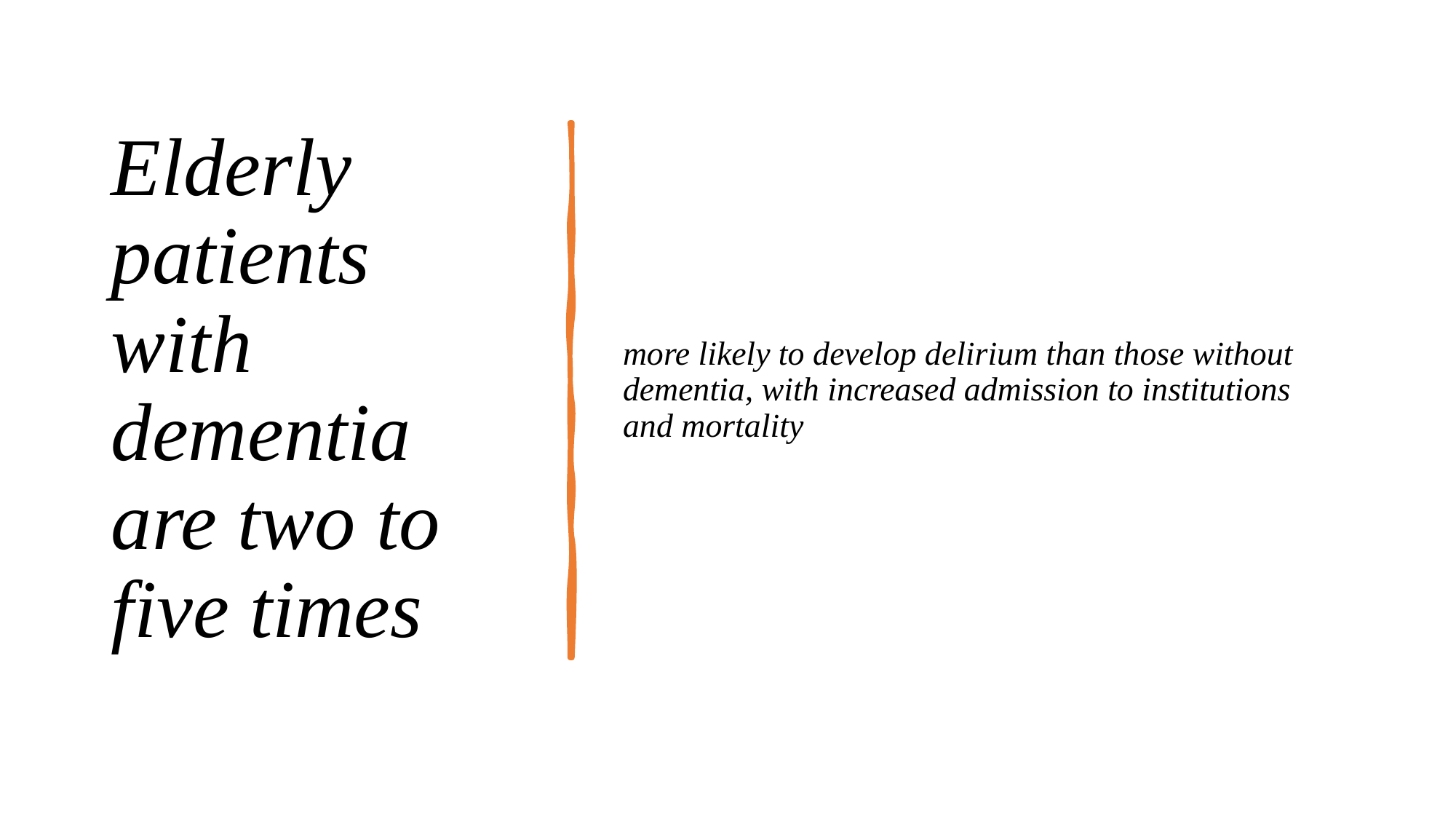

# Elderly patients with dementia are two to five times
more likely to develop delirium than those without dementia, with increased admission to institutions and mortality